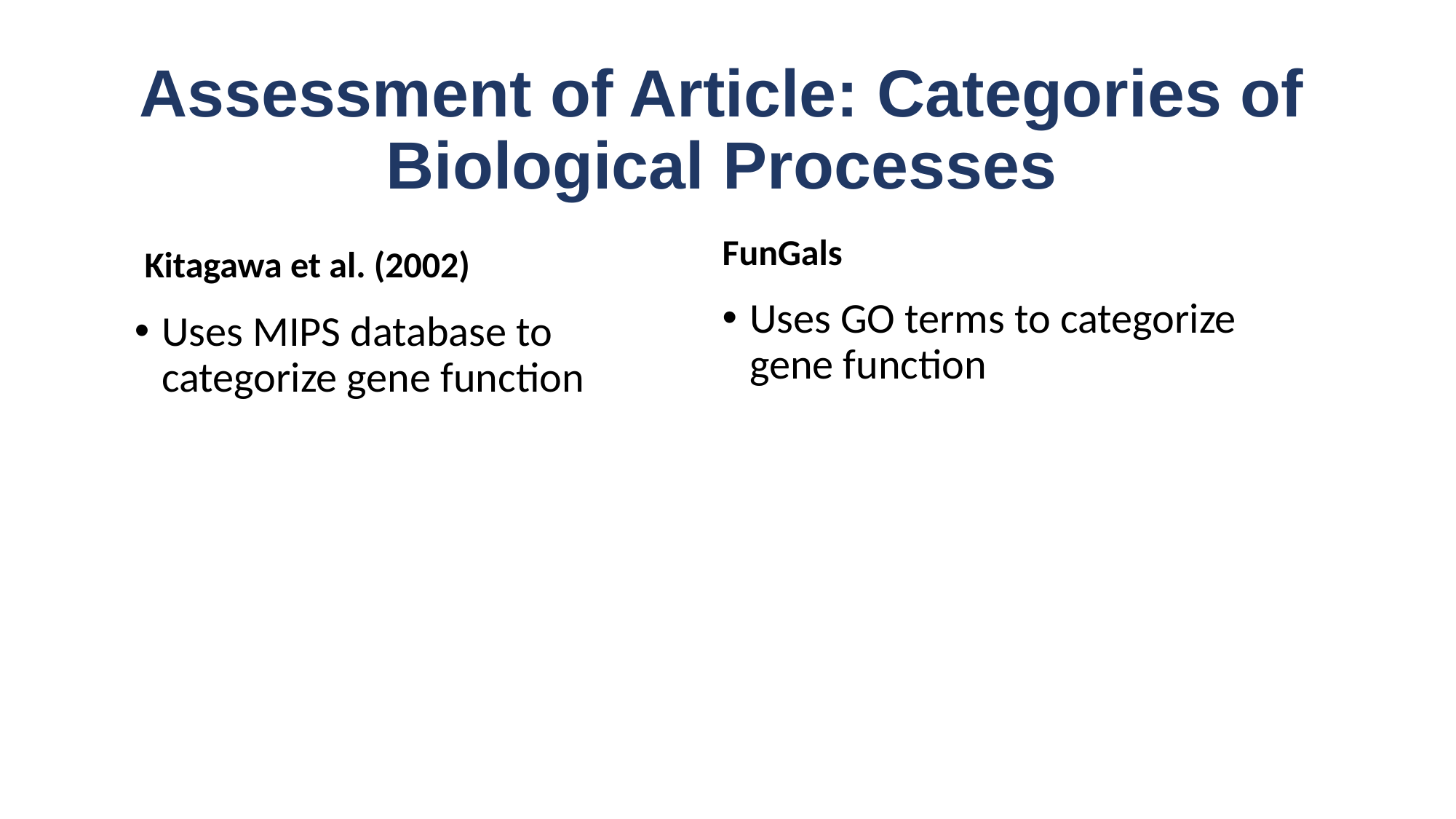

# Assessment of Article: Categories of Biological Processes

Kitagawa et al. (2002)
FunGals
Uses GO terms to categorize gene function
Uses MIPS database to categorize gene function